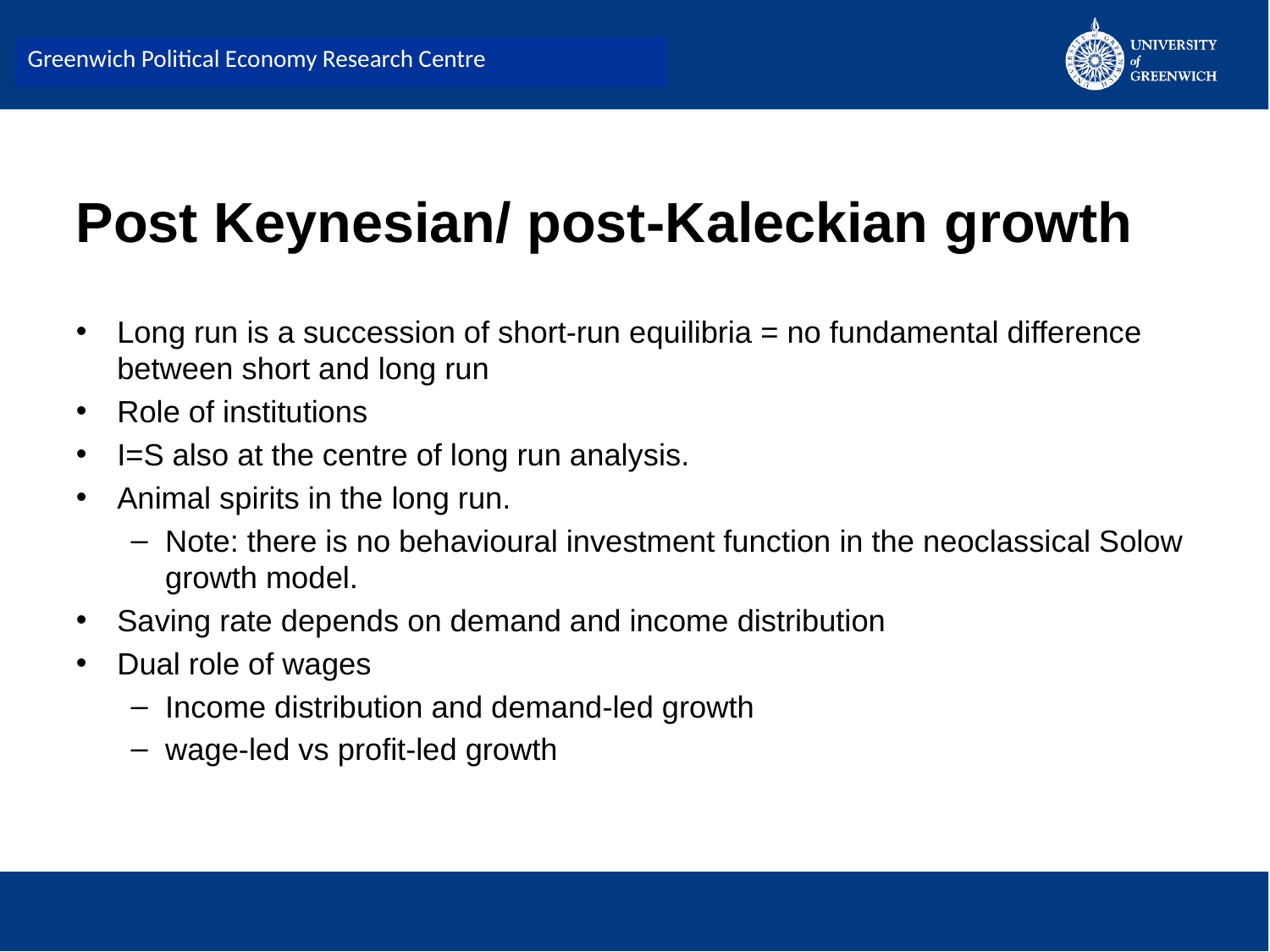

Greenwich Political Economy Research Centre
# Post Keynesian/ post-Kaleckian growth
Long run is a succession of short-run equilibria = no fundamental difference between short and long run
Role of institutions
I=S also at the centre of long run analysis.
Animal spirits in the long run.
Note: there is no behavioural investment function in the neoclassical Solow growth model.
Saving rate depends on demand and income distribution
Dual role of wages
Income distribution and demand-led growth
wage-led vs profit-led growth